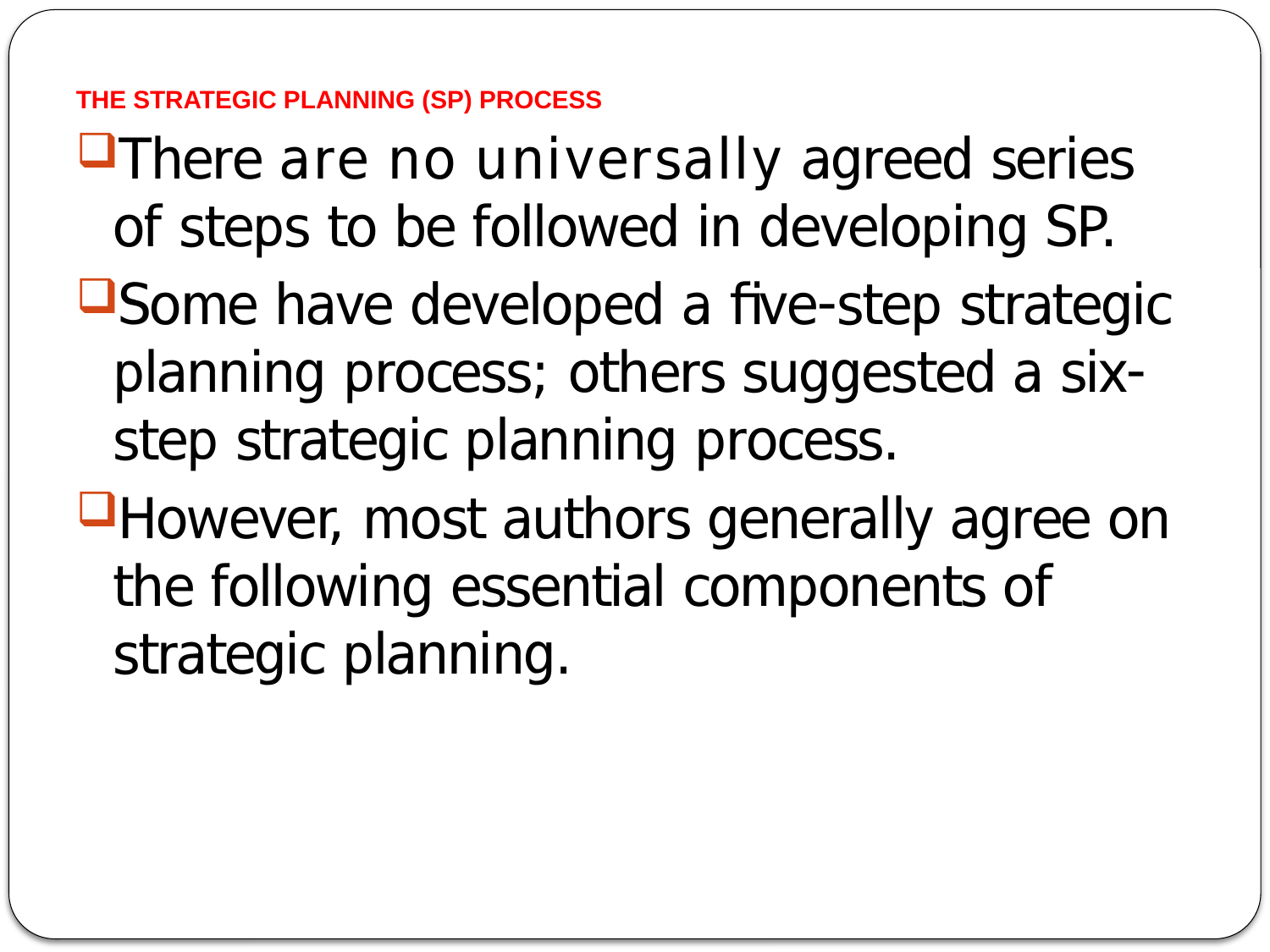

# THE STRATEGIC PLANNING (SP) PROCESS
There are no universally agreed series of steps to be followed in developing SP.
Some have developed a five-step strategic planning process; others suggested a six-step strategic planning process.
However, most authors generally agree on the following essential components of strategic planning.